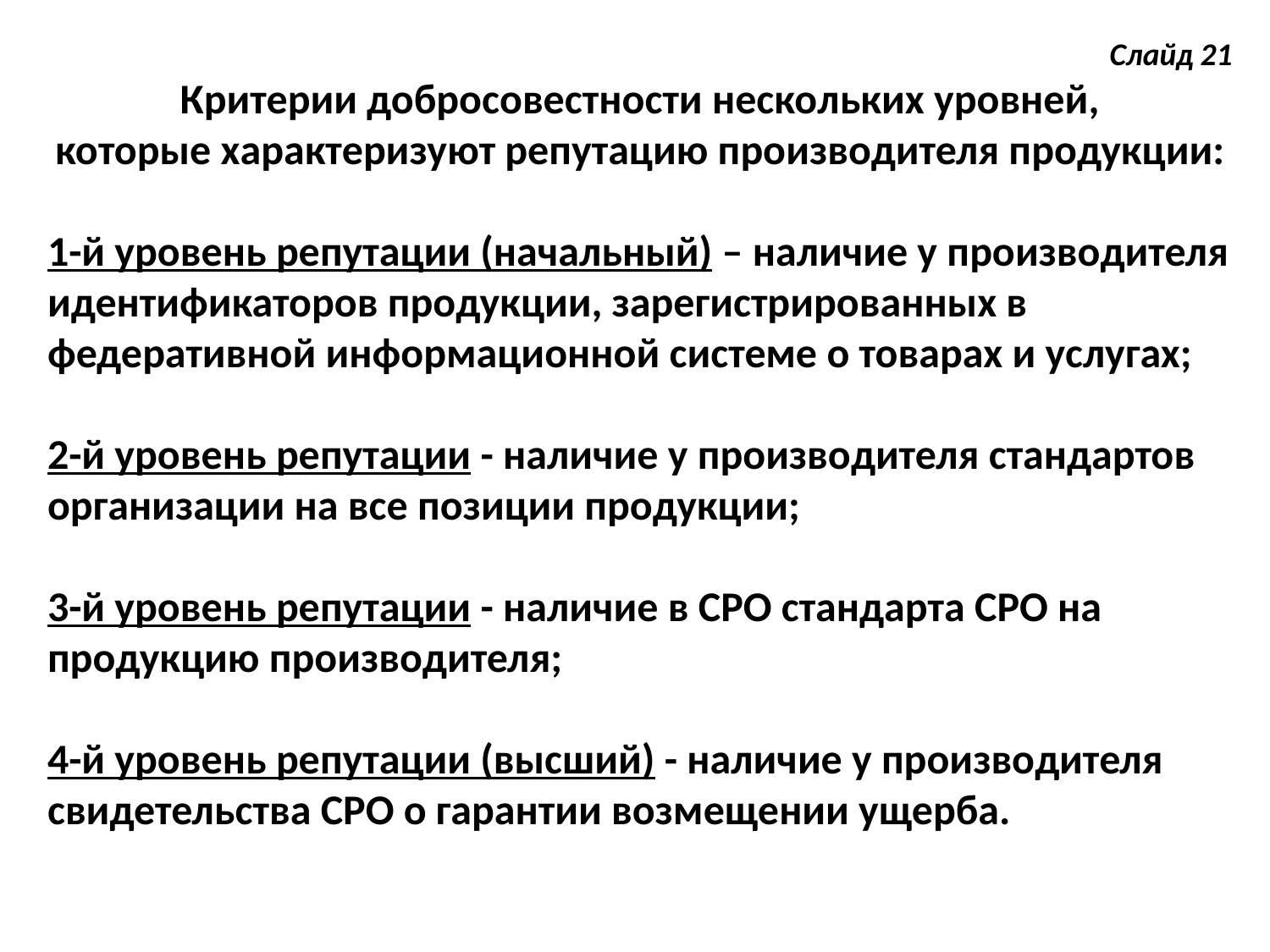

Слайд 21
Критерии добросовестности нескольких уровней,
которые характеризуют репутацию производителя продукции:

1-й уровень репутации (начальный) – наличие у производителя идентификаторов продукции, зарегистрированных в федеративной информационной системе о товарах и услугах;

2-й уровень репутации - наличие у производителя стандартов организации на все позиции продукции;

3-й уровень репутации - наличие в СРО стандарта СРО на продукцию производителя;

4-й уровень репутации (высший) - наличие у производителя свидетельства СРО о гарантии возмещении ущерба.